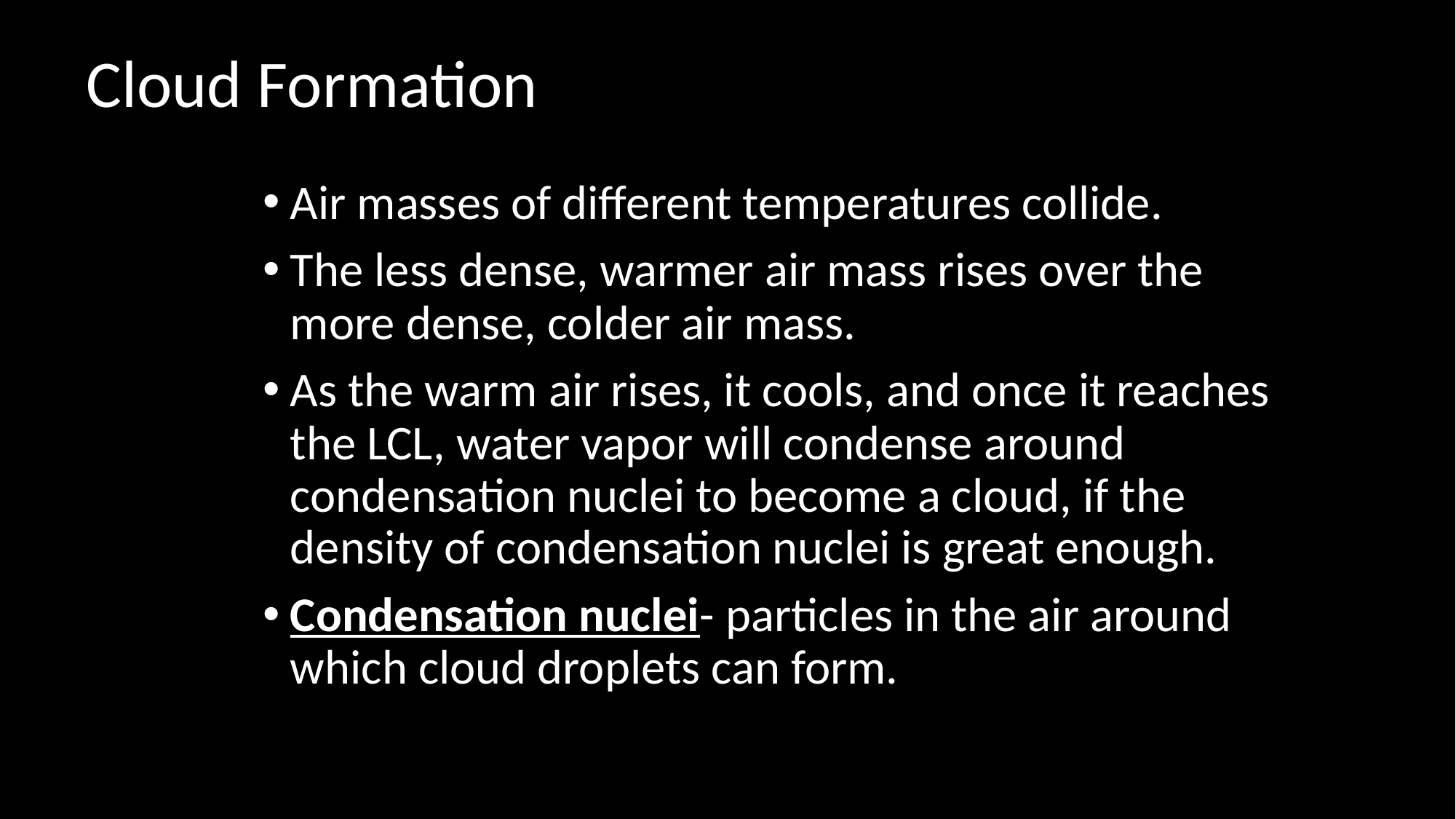

# Cloud Formation
Air masses of different temperatures collide.
The less dense, warmer air mass rises over the more dense, colder air mass.
As the warm air rises, it cools, and once it reaches the LCL, water vapor will condense around condensation nuclei to become a cloud, if the density of condensation nuclei is great enough.
Condensation nuclei- particles in the air around which cloud droplets can form.